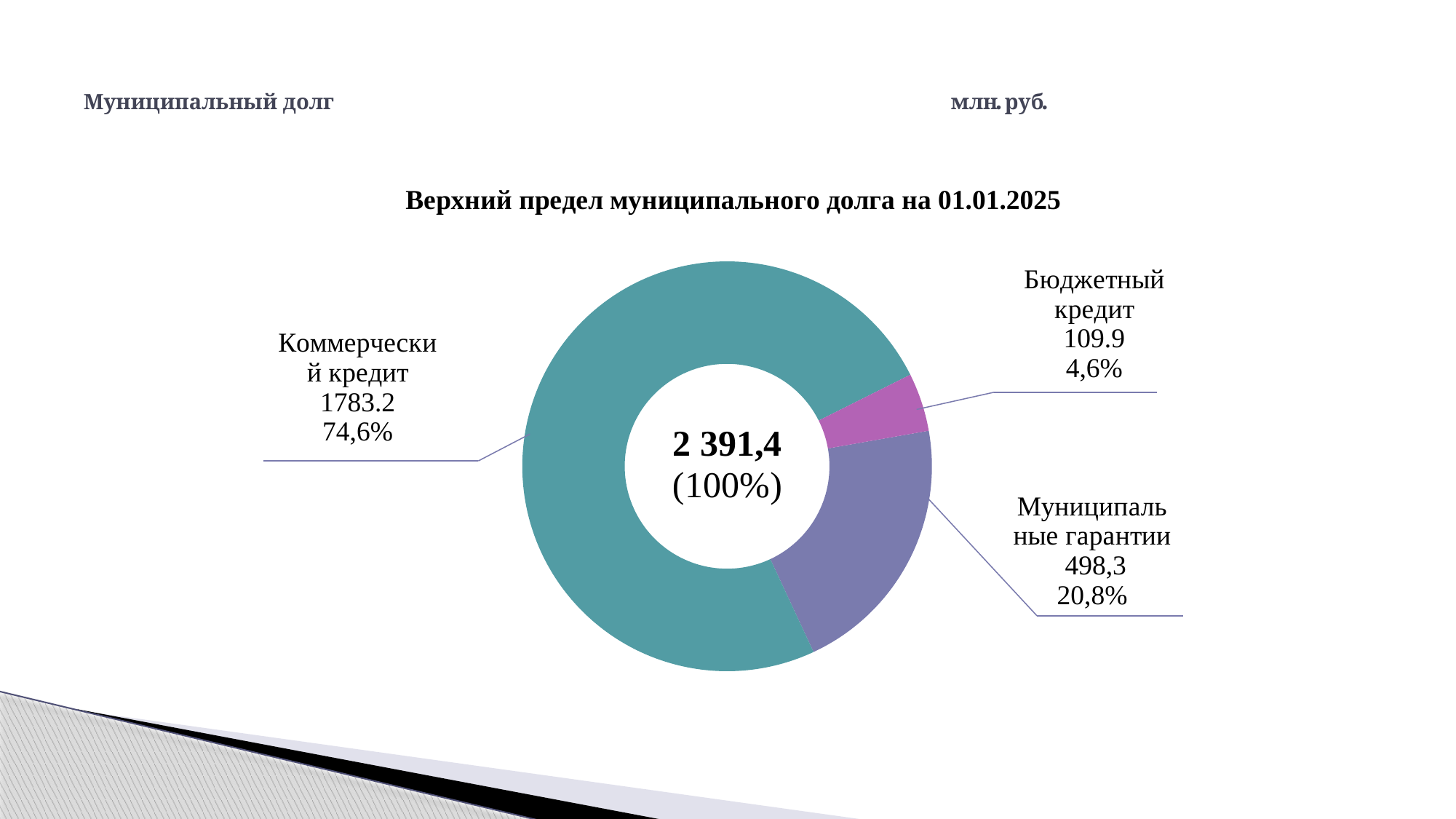

# Муниципальный долг                                                                                                                 млн.руб.

### Chart: Верхний предел муниципального долга на 01.01.2025

| Category | Верхний предел муниципального долга на 01.01.2024 |
|---|---|
| Муниципальные гарантии | 498.3 |
| Коммерческий кредит | 1783.2 |
| Бюджетный кредит | 109.9 |